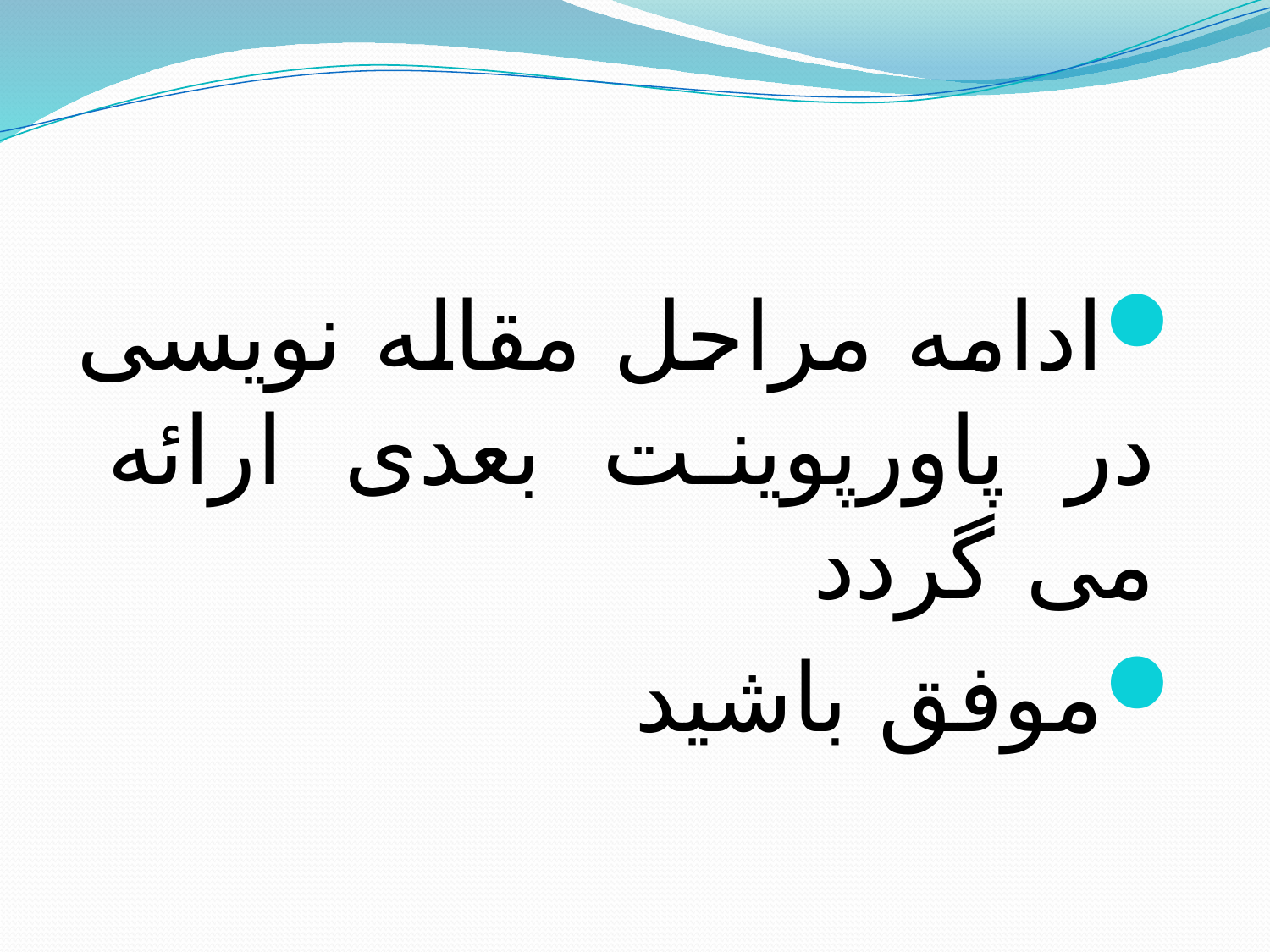

ادامه مراحل مقاله نویسی در پاورپوینت بعدی ارائه می گردد
موفق باشید